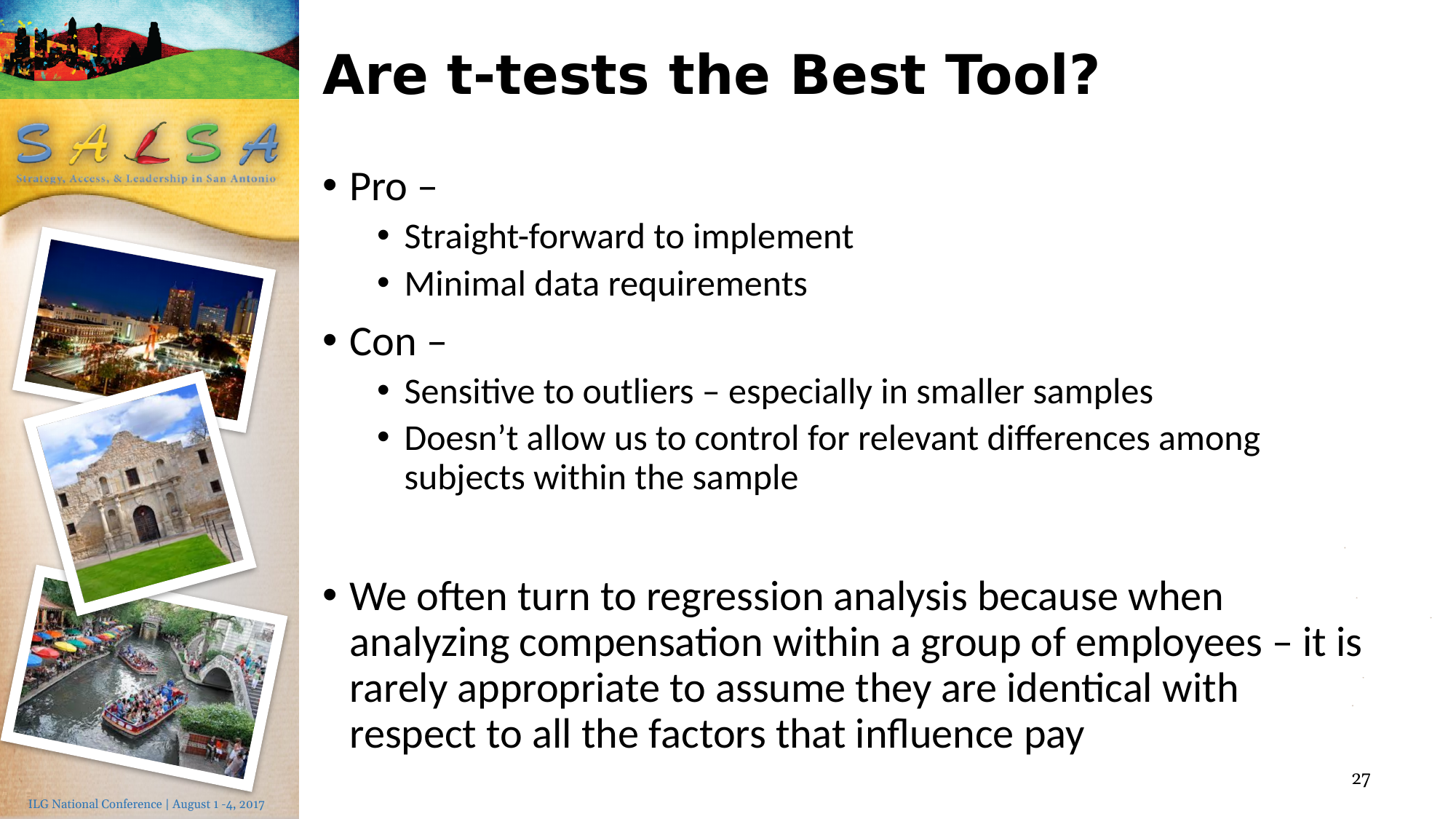

# Are t-tests the Best Tool?
Pro –
Straight-forward to implement
Minimal data requirements
Con –
Sensitive to outliers – especially in smaller samples
Doesn’t allow us to control for relevant differences among subjects within the sample

We often turn to regression analysis because when analyzing compensation within a group of employees – it is rarely appropriate to assume they are identical with respect to all the factors that influence pay
27